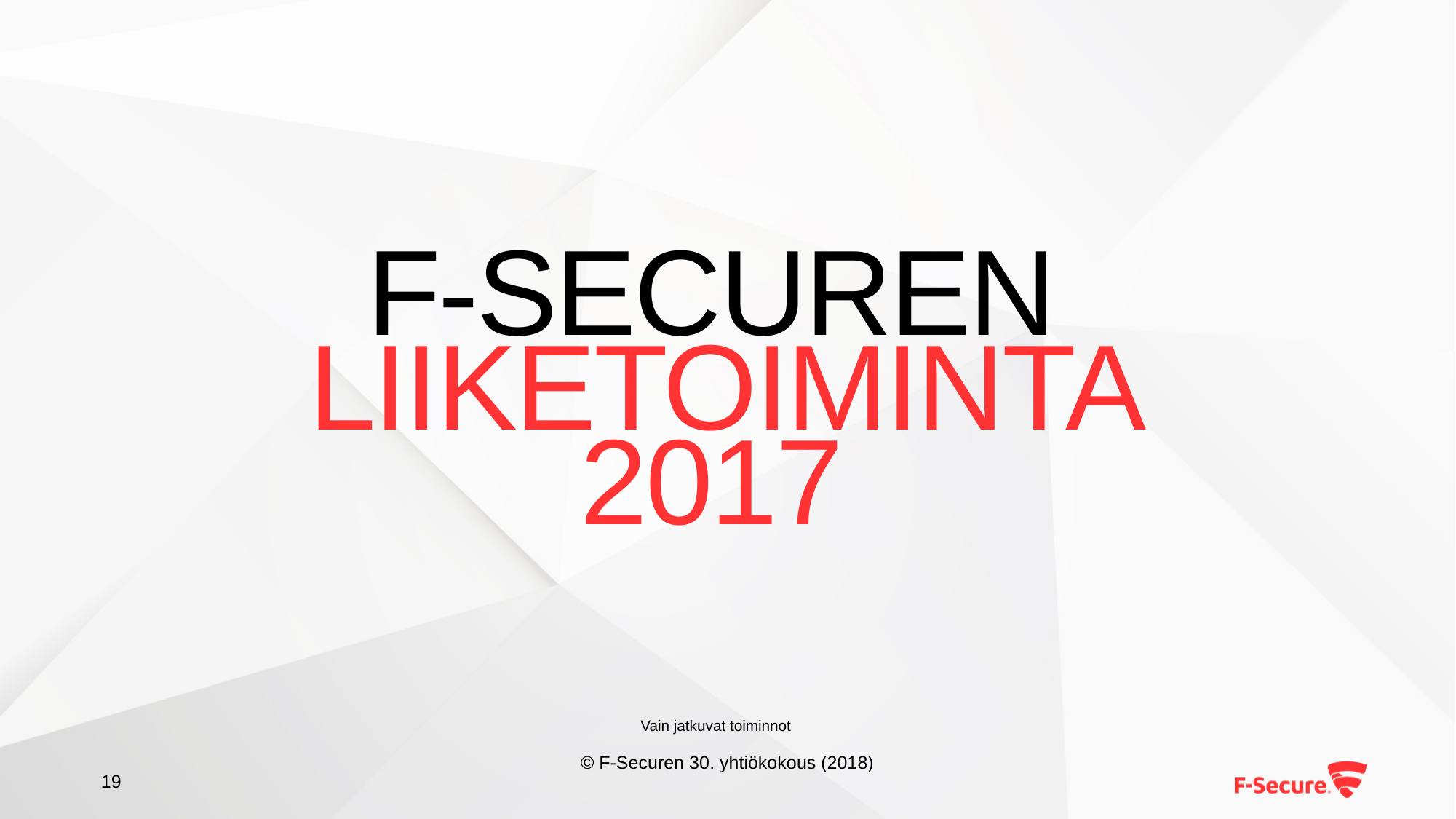

# F-SECUREN LIIKETOIMINTA 2017
Vain jatkuvat toiminnot
© F-Securen 30. yhtiökokous (2018)
19